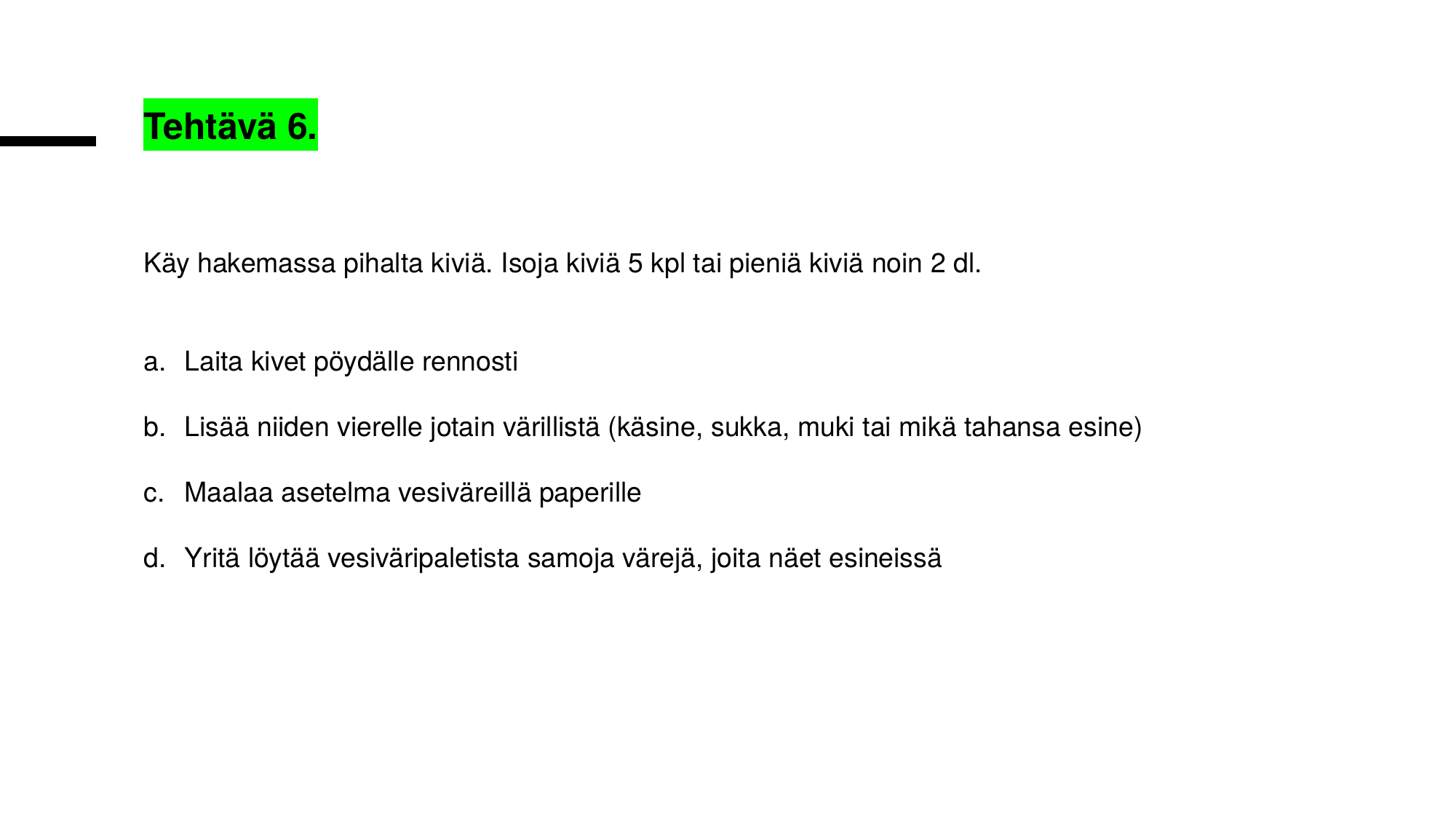

Tehtävä 6.

Käy hakemassa pihalta kiviä. Isoja kiviä 5 kpl tai pieniä kiviä noin 2 dl.

Laita kivet pöydälle rennosti

Lisää niiden vierelle jotain värillistä (käsine, sukka, muki tai mikä tahansa esine)

Maalaa asetelma vesiväreillä paperille

Yritä löytää vesiväripaletista samoja värejä, joita näet esineissä